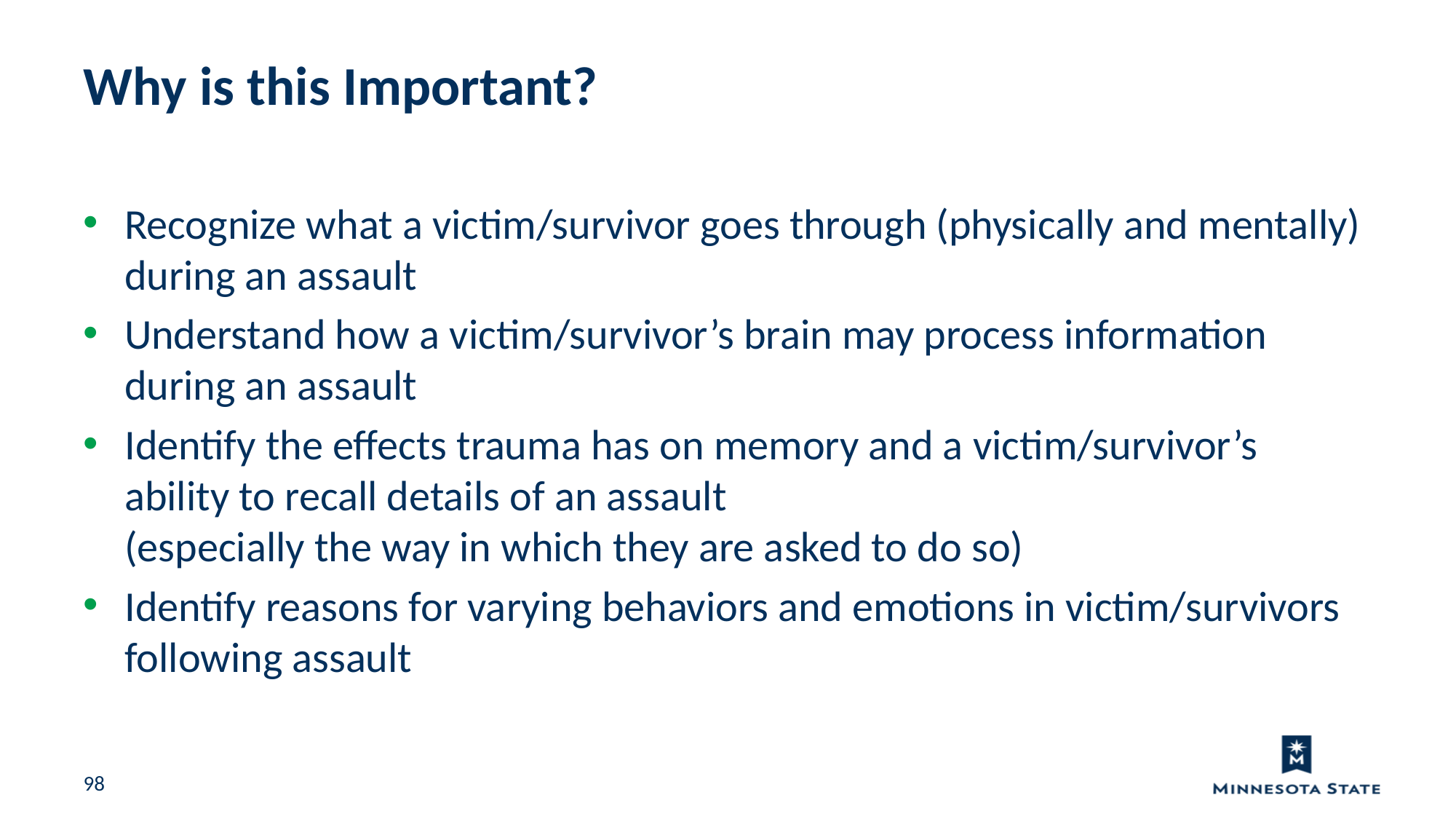

Why is this Important?
Recognize what a victim/survivor goes through (physically and mentally) during an assault
Understand how a victim/survivor’s brain may process information during an assault
Identify the effects trauma has on memory and a victim/survivor’s ability to recall details of an assault
(especially the way in which they are asked to do so)
Identify reasons for varying behaviors and emotions in victim/survivors following assault